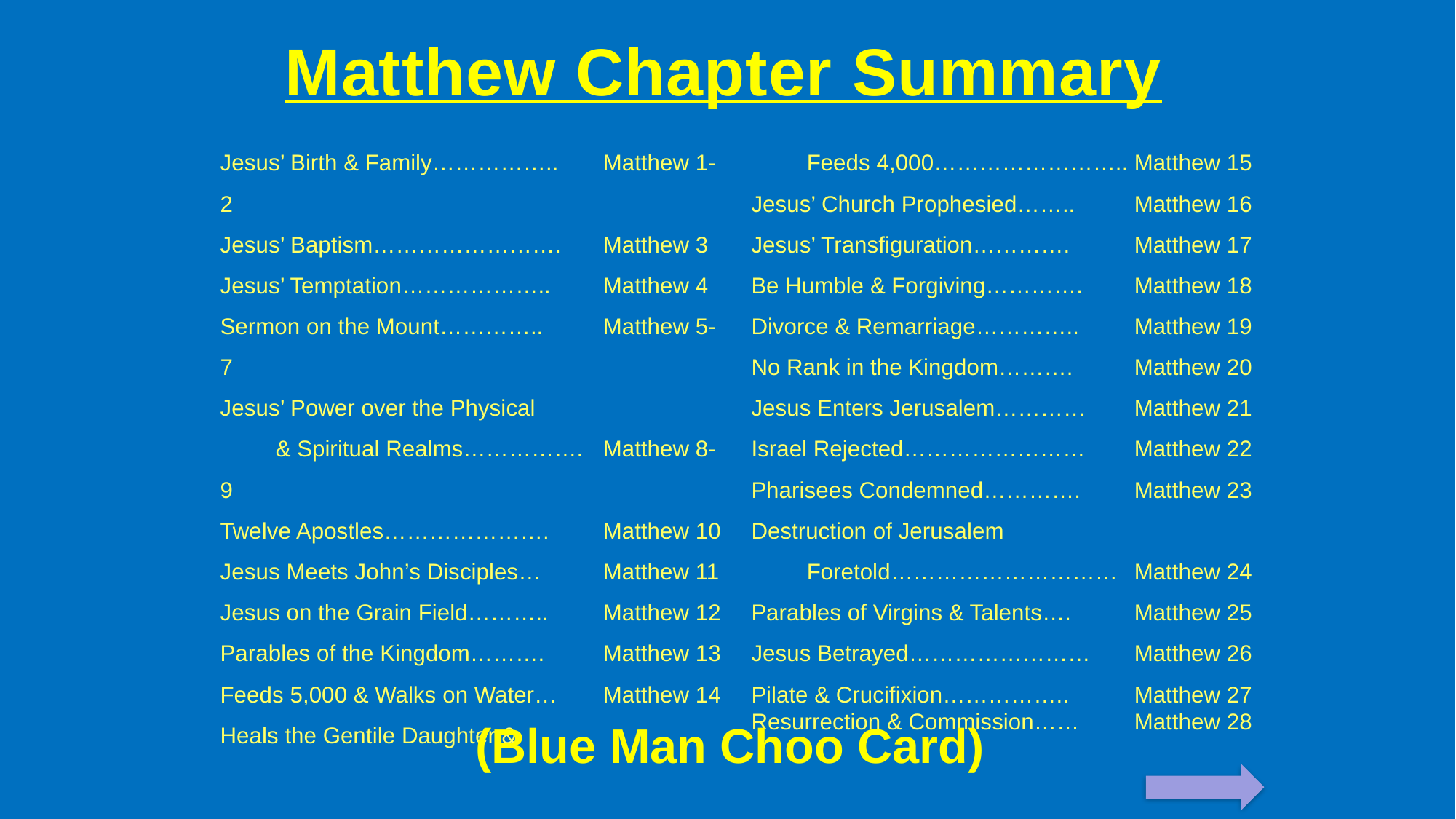

Matthew Chapter Summary

Jesus’ Birth & Family……………..	Matthew 1-2
Jesus’ Baptism…………………….	Matthew 3
Jesus’ Temptation………………..	Matthew 4
Sermon on the Mount…………..	Matthew 5-7
Jesus’ Power over the Physical
	& Spiritual Realms…………….	Matthew 8-9
Twelve Apostles………………….	Matthew 10
Jesus Meets John’s Disciples…	Matthew 11
Jesus on the Grain Field………..	Matthew 12
Parables of the Kingdom……….	Matthew 13
Feeds 5,000 & Walks on Water…	Matthew 14
Heals the Gentile Daughter &
	Feeds 4,000……………………..	Matthew 15
Jesus’ Church Prophesied……..	Matthew 16
Jesus’ Transfiguration………….	Matthew 17
Be Humble & Forgiving………….	Matthew 18
Divorce & Remarriage…………..	Matthew 19
No Rank in the Kingdom……….	Matthew 20
Jesus Enters Jerusalem…………	Matthew 21
Israel Rejected……………………	Matthew 22
Pharisees Condemned………….	Matthew 23
Destruction of Jerusalem
	Foretold…………………………	Matthew 24
Parables of Virgins & Talents….	Matthew 25
Jesus Betrayed……………………	Matthew 26
Pilate & Crucifixion……………..	Matthew 27
Resurrection & Commission……	Matthew 28
(Blue Man Choo Card)